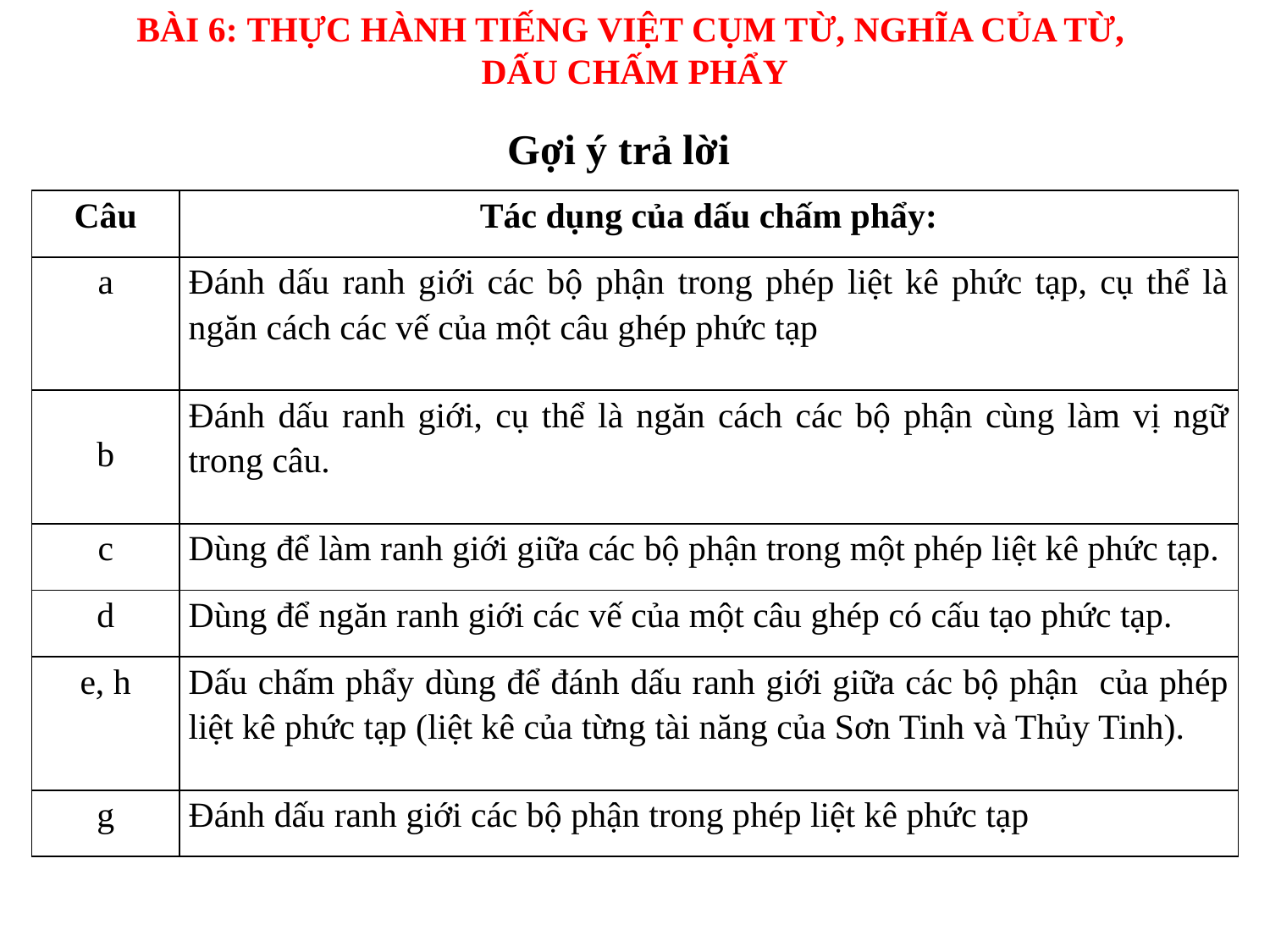

BÀI 6: THỰC HÀNH TIẾNG VIỆT CỤM TỪ, NGHĨA CỦA TỪ,
DẤU CHẤM PHẨY

Gợi ý trả lời

| Câu | Tác dụng của dấu chấm phẩy: |
| --- | --- |
| a | Đánh dấu ranh giới các bộ phận trong phép liệt kê phức tạp, cụ thể là ngăn cách các vế của một câu ghép phức tạp |
| b | Đánh dấu ranh giới, cụ thể là ngăn cách các bộ phận cùng làm vị ngữ trong câu. |
| c | Dùng để làm ranh giới giữa các bộ phận trong một phép liệt kê phức tạp. |
| d | Dùng để ngăn ranh giới các vế của một câu ghép có cấu tạo phức tạp. |
| e, h | Dấu chấm phẩy dùng để đánh dấu ranh giới giữa các bộ phận của phép liệt kê phức tạp (liệt kê của từng tài năng của Sơn Tinh và Thủy Tinh). |
| g | Đánh dấu ranh giới các bộ phận trong phép liệt kê phức tạp |